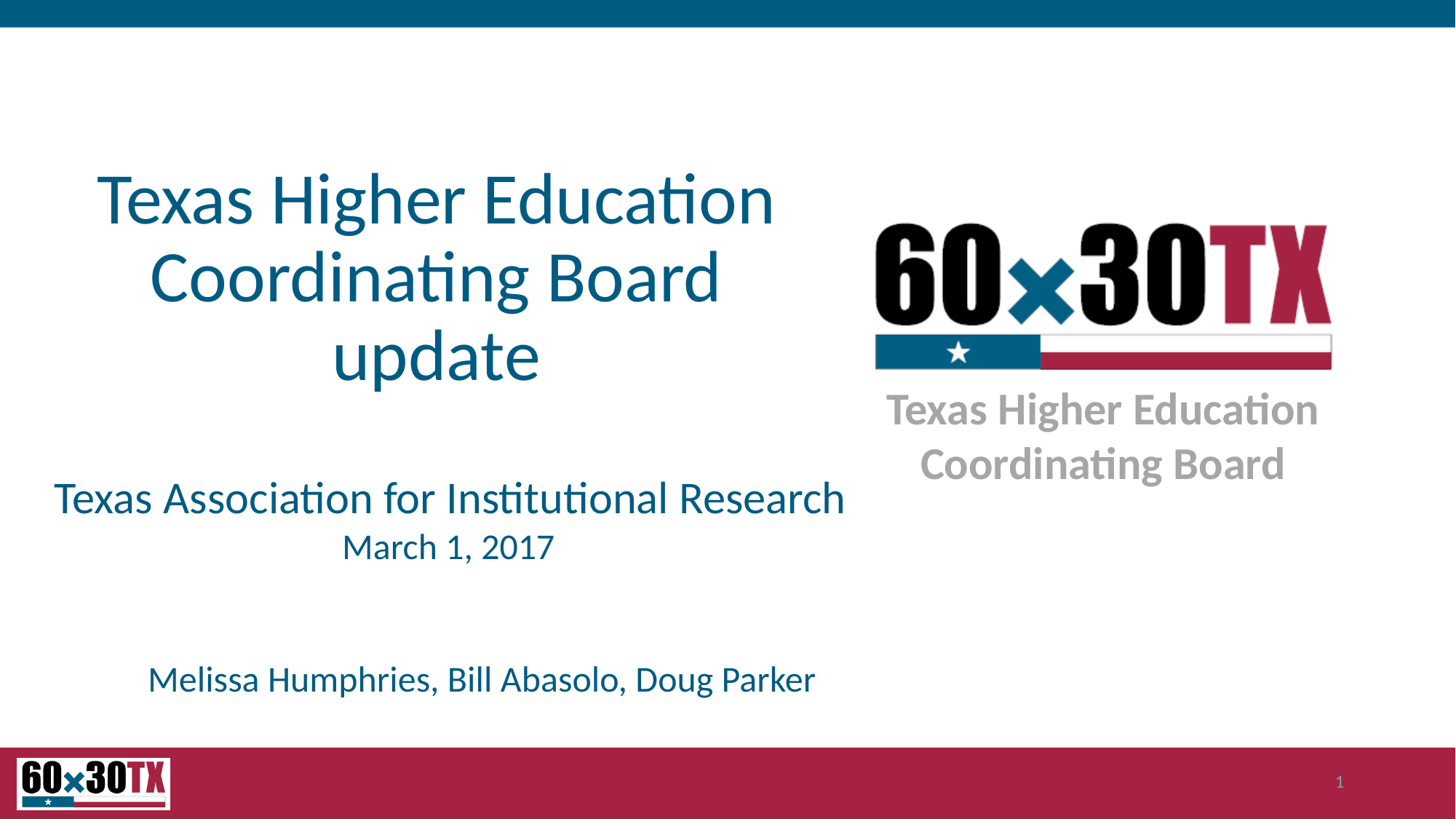

# Texas Higher Education Coordinating Board update
Texas Association for Institutional Research
March 1, 2017
Melissa Humphries, Bill Abasolo, Doug Parker

1